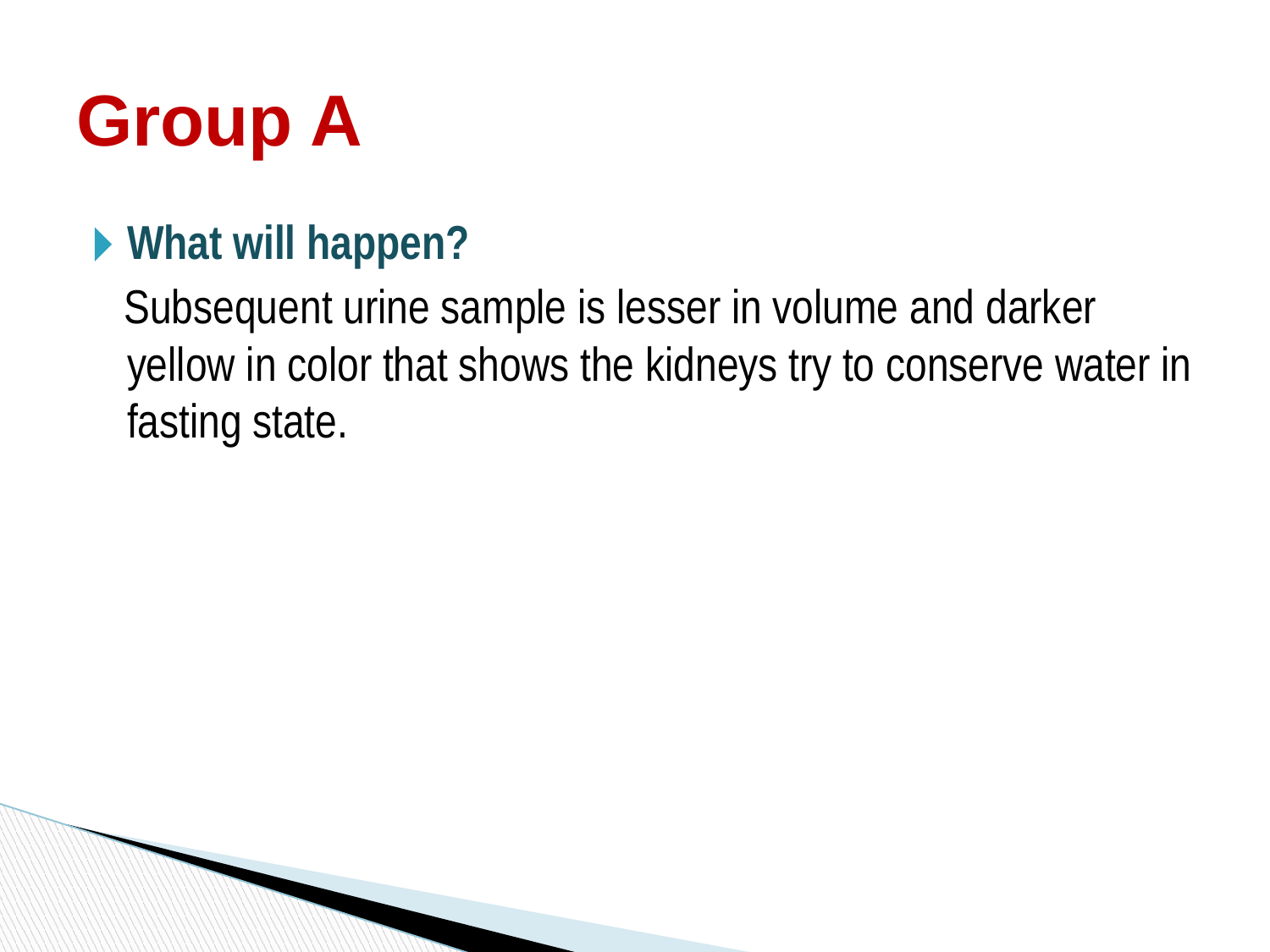

# Group A
What will happen?
   Subsequent urine sample is lesser in volume and darker yellow in color that shows the kidneys try to conserve water in fasting state.